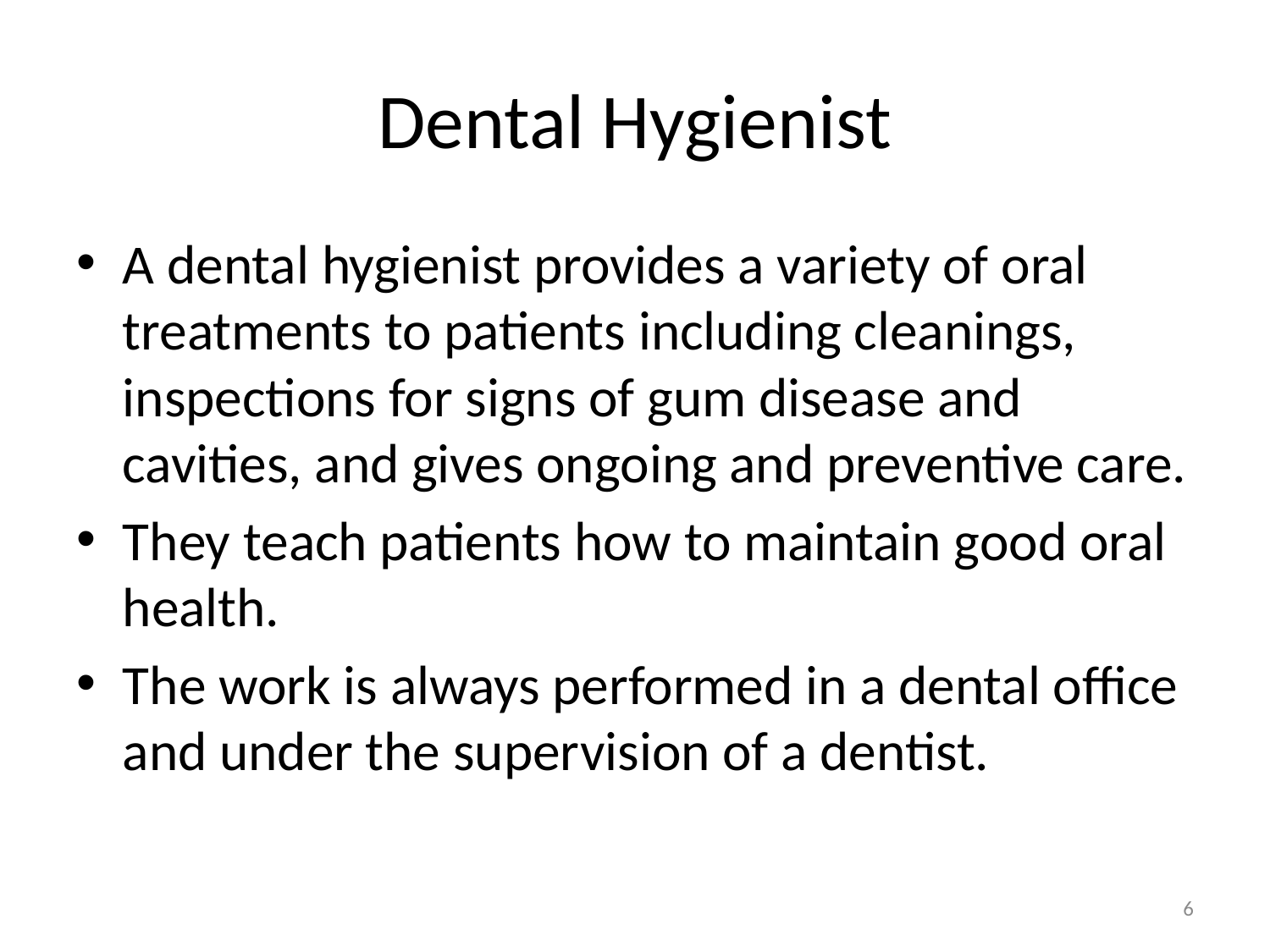

# Dental Hygienist
A dental hygienist provides a variety of oral treatments to patients including cleanings, inspections for signs of gum disease and cavities, and gives ongoing and preventive care.
They teach patients how to maintain good oral health.
The work is always performed in a dental office and under the supervision of a dentist.

6